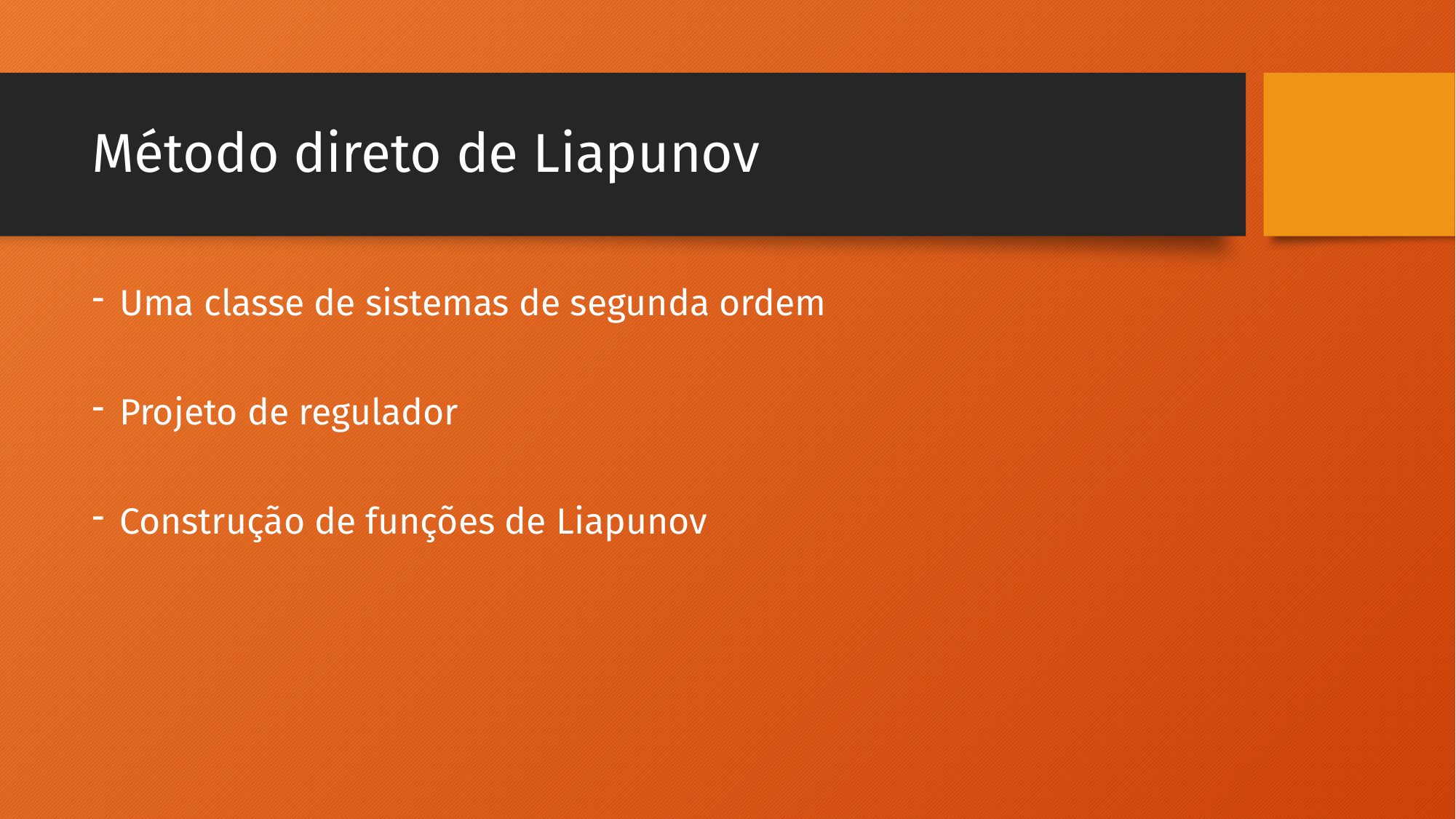

# Método direto de Liapunov
Uma classe de sistemas de segunda ordem

Projeto de regulador

Construção de funções de Liapunov